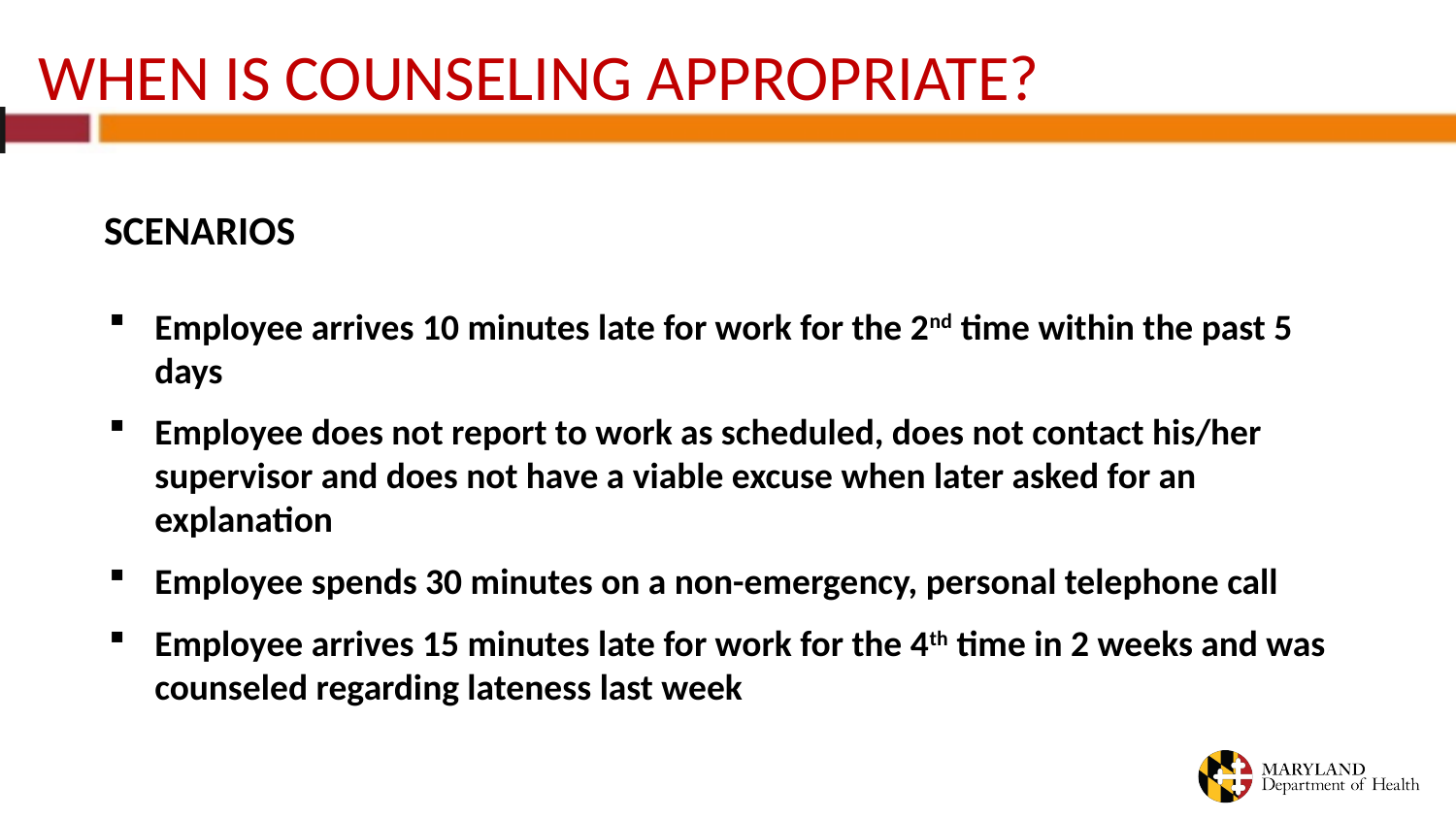

# WHEN IS COUNSELING APPROPRIATE?
SCENARIOS

Employee arrives 10 minutes late for work for the 2nd time within the past 5 days
Employee does not report to work as scheduled, does not contact his/her supervisor and does not have a viable excuse when later asked for an explanation
Employee spends 30 minutes on a non-emergency, personal telephone call
Employee arrives 15 minutes late for work for the 4th time in 2 weeks and was counseled regarding lateness last week